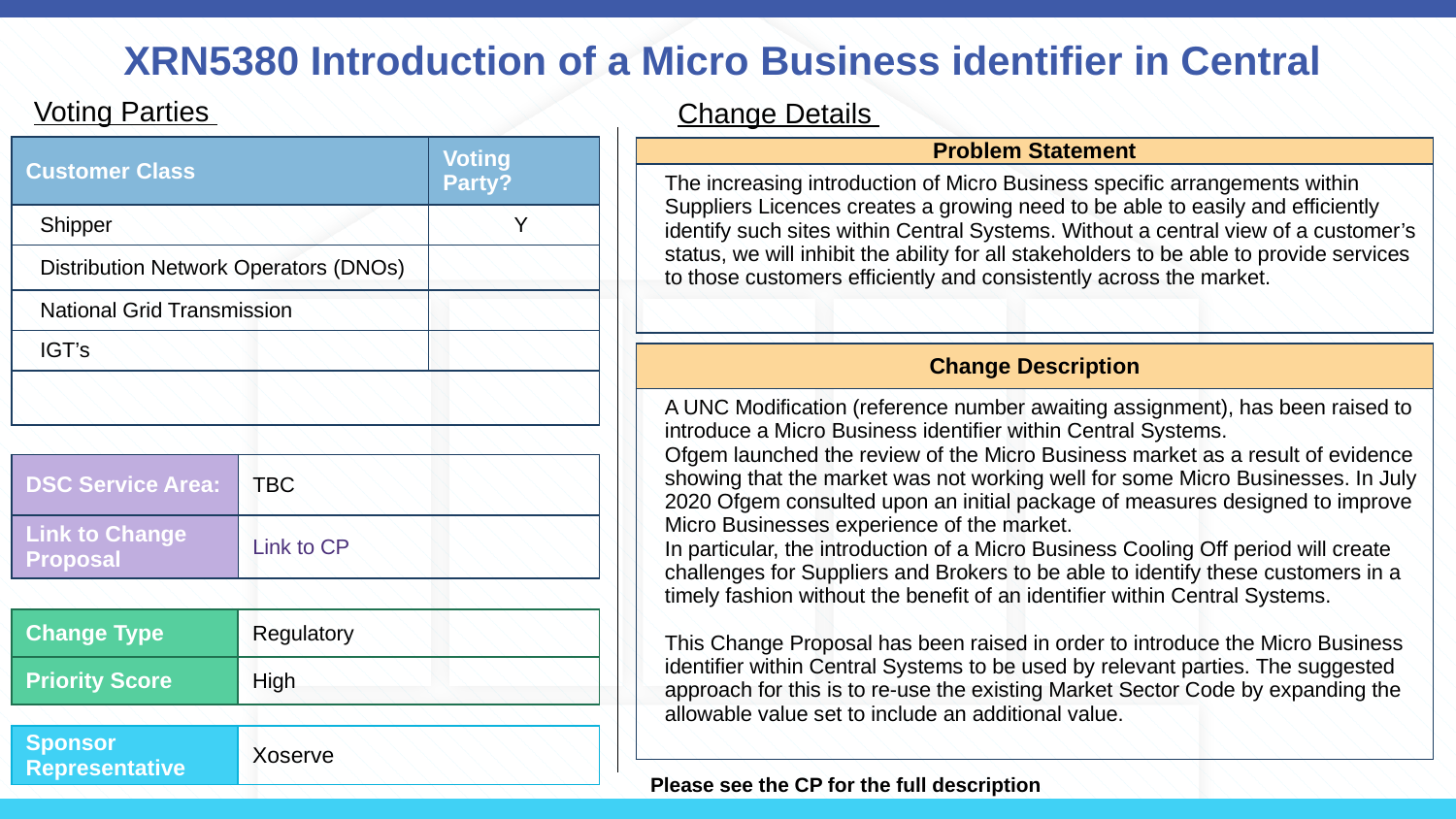

# XRN5380 Introduction of a Micro Business identifier in Central
Voting Parties
Change Details
| Customer Class | Voting Party? |
| --- | --- |
| Shipper | Y |
| Distribution Network Operators (DNOs) |  |
| National Grid Transmission |  |
| IGT’s |  |
|  |  |
| Problem Statement |
| --- |
| The increasing introduction of Micro Business specific arrangements within Suppliers Licences creates a growing need to be able to easily and efficiently identify such sites within Central Systems. Without a central view of a customer’s status, we will inhibit the ability for all stakeholders to be able to provide services to those customers efficiently and consistently across the market. |
| Change Description |
| --- |
| A UNC Modification (reference number awaiting assignment), has been raised to introduce a Micro Business identifier within Central Systems. Ofgem launched the review of the Micro Business market as a result of evidence showing that the market was not working well for some Micro Businesses. In July 2020 Ofgem consulted upon an initial package of measures designed to improve Micro Businesses experience of the market. In particular, the introduction of a Micro Business Cooling Off period will create challenges for Suppliers and Brokers to be able to identify these customers in a timely fashion without the benefit of an identifier within Central Systems. This Change Proposal has been raised in order to introduce the Micro Business identifier within Central Systems to be used by relevant parties. The suggested approach for this is to re-use the existing Market Sector Code by expanding the allowable value set to include an additional value. |
| DSC Service Area: | TBC |
| --- | --- |
| Link to Change Proposal | Link to CP |
| Change Type | Regulatory |
| --- | --- |
| Priority Score | High |
| Sponsor Representative | Xoserve |
| --- | --- |
Please see the CP for the full description